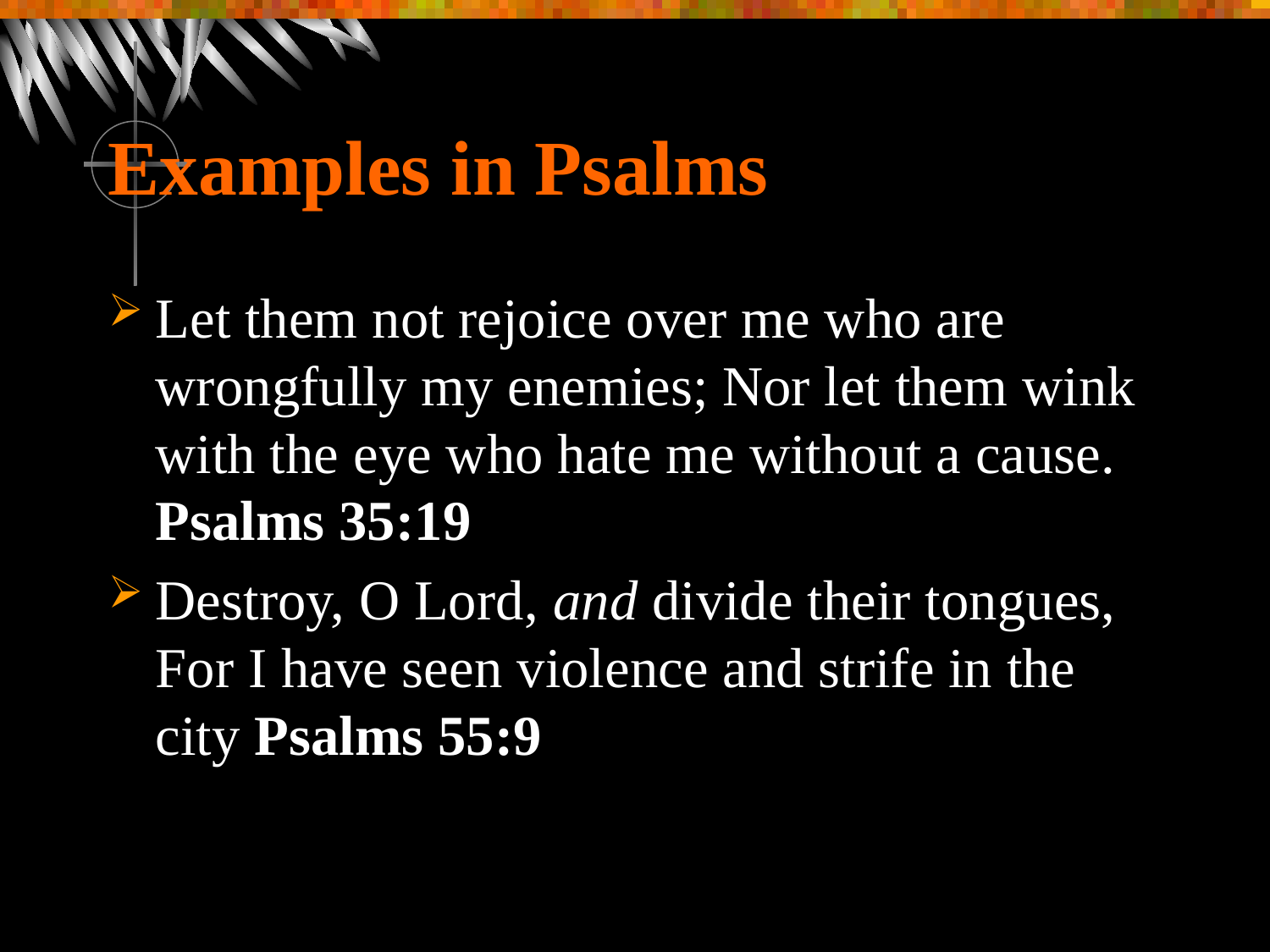

# Examples in Psalms
Let them not rejoice over me who are wrongfully my enemies; Nor let them wink with the eye who hate me without a cause. Psalms 35:19
Destroy, O Lord, and divide their tongues, For I have seen violence and strife in the city Psalms 55:9